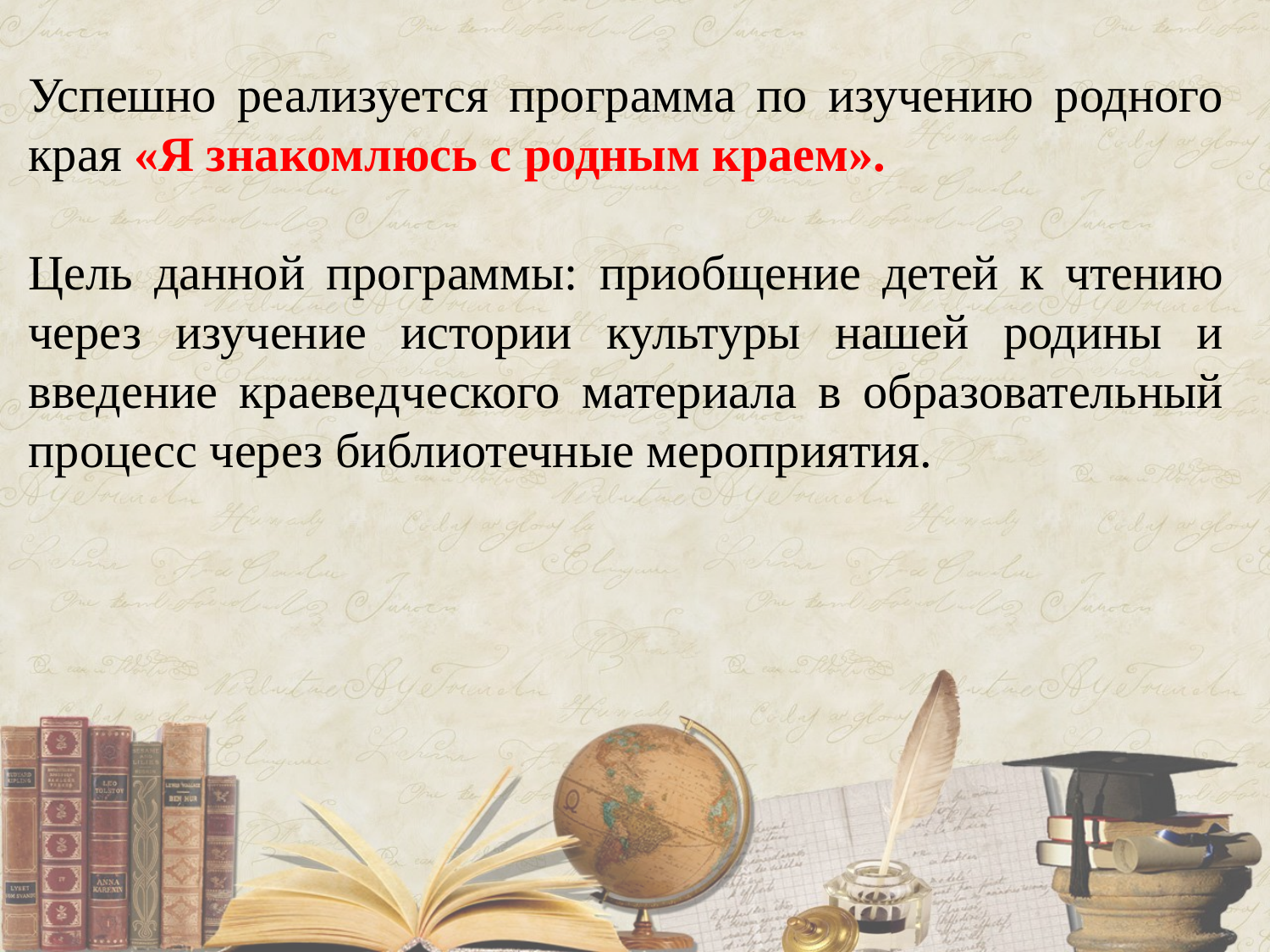

Успешно реализуется программа по изучению родного края «Я знакомлюсь с родным краем».

Цель данной программы: приобщение детей к чтению через изучение истории культуры нашей родины и введение краеведческого материала в образовательный процесс через библиотечные мероприятия.